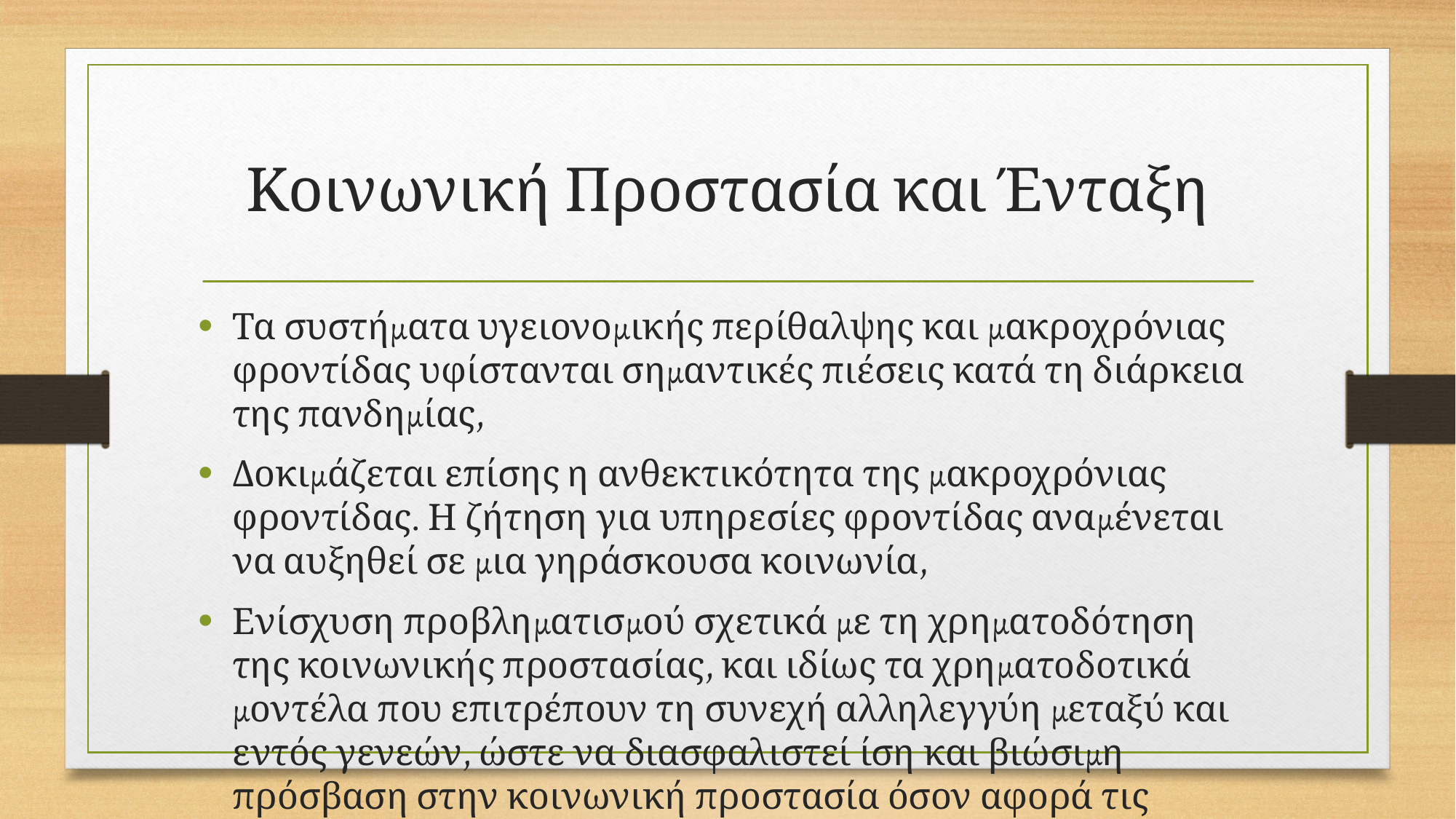

# Κοινωνική Προστασία και Ένταξη
Τα συστήματα υγειονομικής περίθαλψης και μακροχρόνιας φροντίδας υφίστανται σημαντικές πιέσεις κατά τη διάρκεια της πανδημίας,
Δοκιμάζεται επίσης η ανθεκτικότητα της μακροχρόνιας φροντίδας. Η ζήτηση για υπηρεσίες φροντίδας αναμένεται να αυξηθεί σε μια γηράσκουσα κοινωνία,
Ενίσχυση προβληματισμού σχετικά με τη χρηματοδότηση της κοινωνικής προστασίας, και ιδίως τα χρηματοδοτικά μοντέλα που επιτρέπουν τη συνεχή αλληλεγγύη μεταξύ και εντός γενεών, ώστε να διασφαλιστεί ίση και βιώσιμη πρόσβαση στην κοινωνική προστασία όσον αφορά τις ομάδες και τους κινδύνους που καλύπτονται